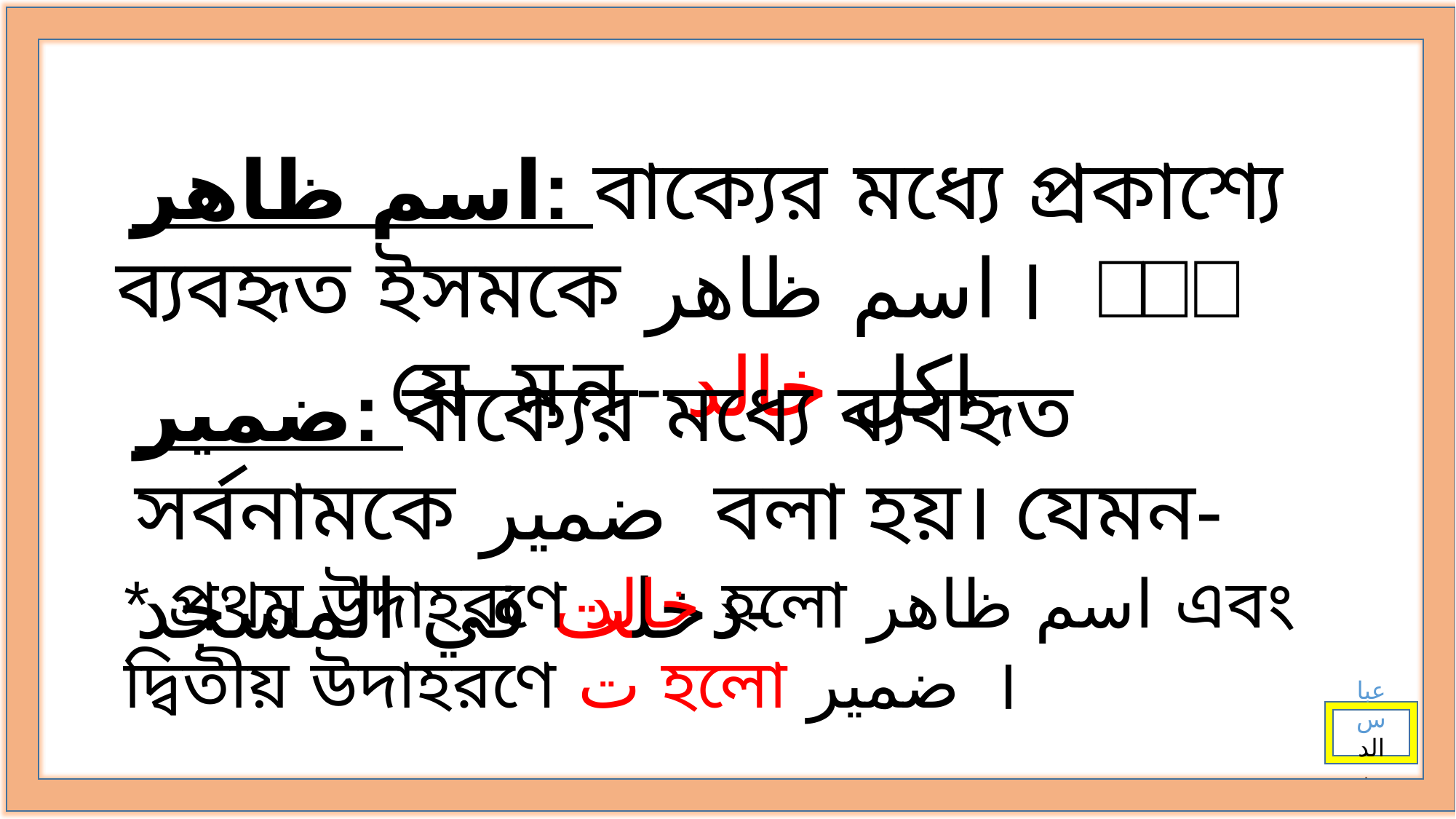

اسم ظاهر: বাক্যের মধ্যে প্রকাশ্যে ব্যবহৃত ইসমকে اسم ظاهر বলা হয়। যেমন- اكل خالد-
ضمير: বাক্যের মধ্যে ব্যবহৃত সর্বনামকে ضمير  বলা হয়। যেমন- دخلت في المسجد-
* প্রথম উদাহরণে خالد হলো اسم ظاهر এবং দ্বিতীয় উদাহরণে ت হলো ضمير  ।
عباس الد ين